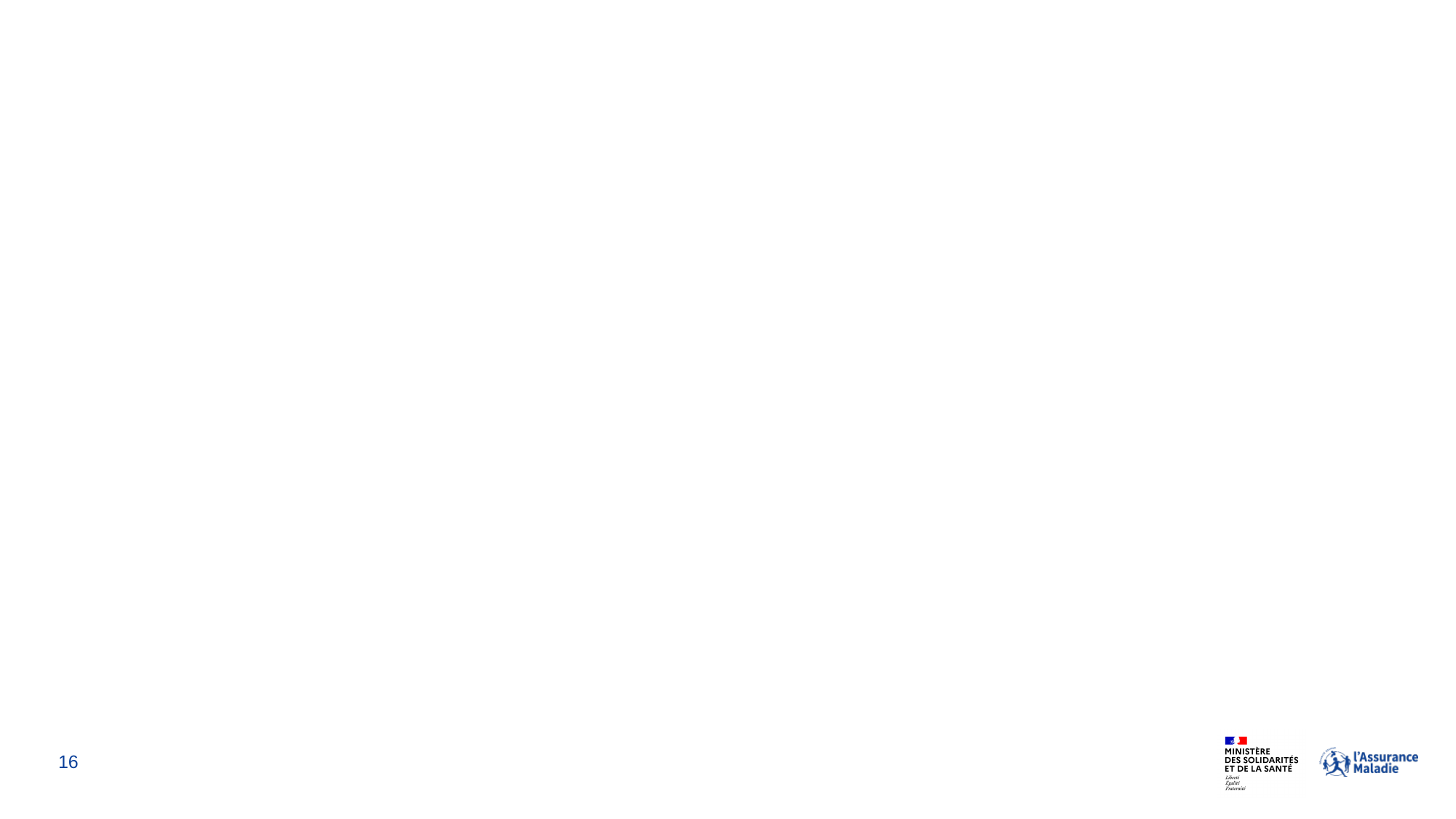

L’accès aux données de mon espace santé
16